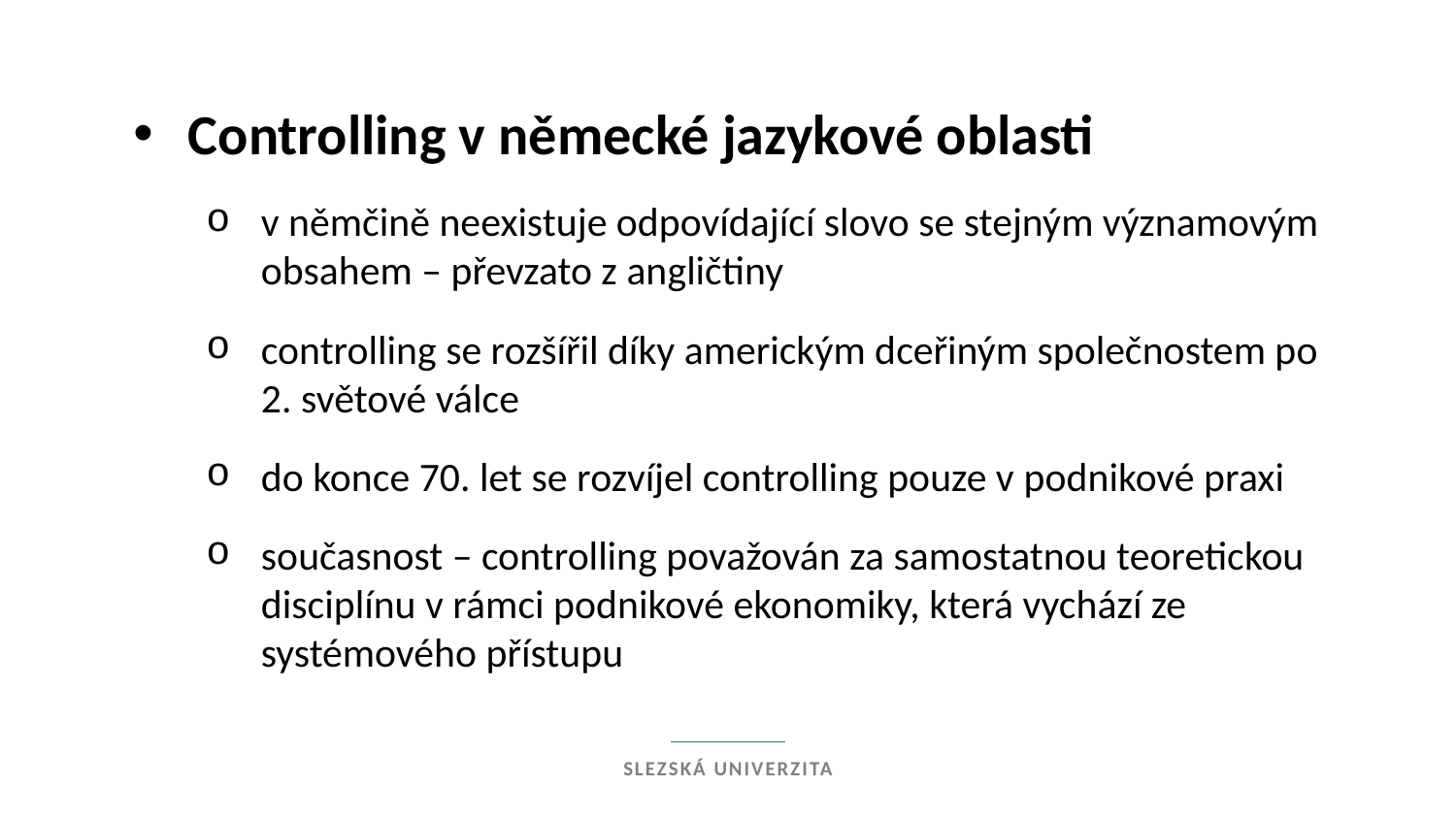

Controlling v německé jazykové oblasti
v němčině neexistuje odpovídající slovo se stejným významovým obsahem – převzato z angličtiny
controlling se rozšířil díky americkým dceřiným společnostem po 2. světové válce
do konce 70. let se rozvíjel controlling pouze v podnikové praxi
současnost – controlling považován za samostatnou teoretickou disciplínu v rámci podnikové ekonomiky, která vychází ze systémového přístupu

Slezská univerzita